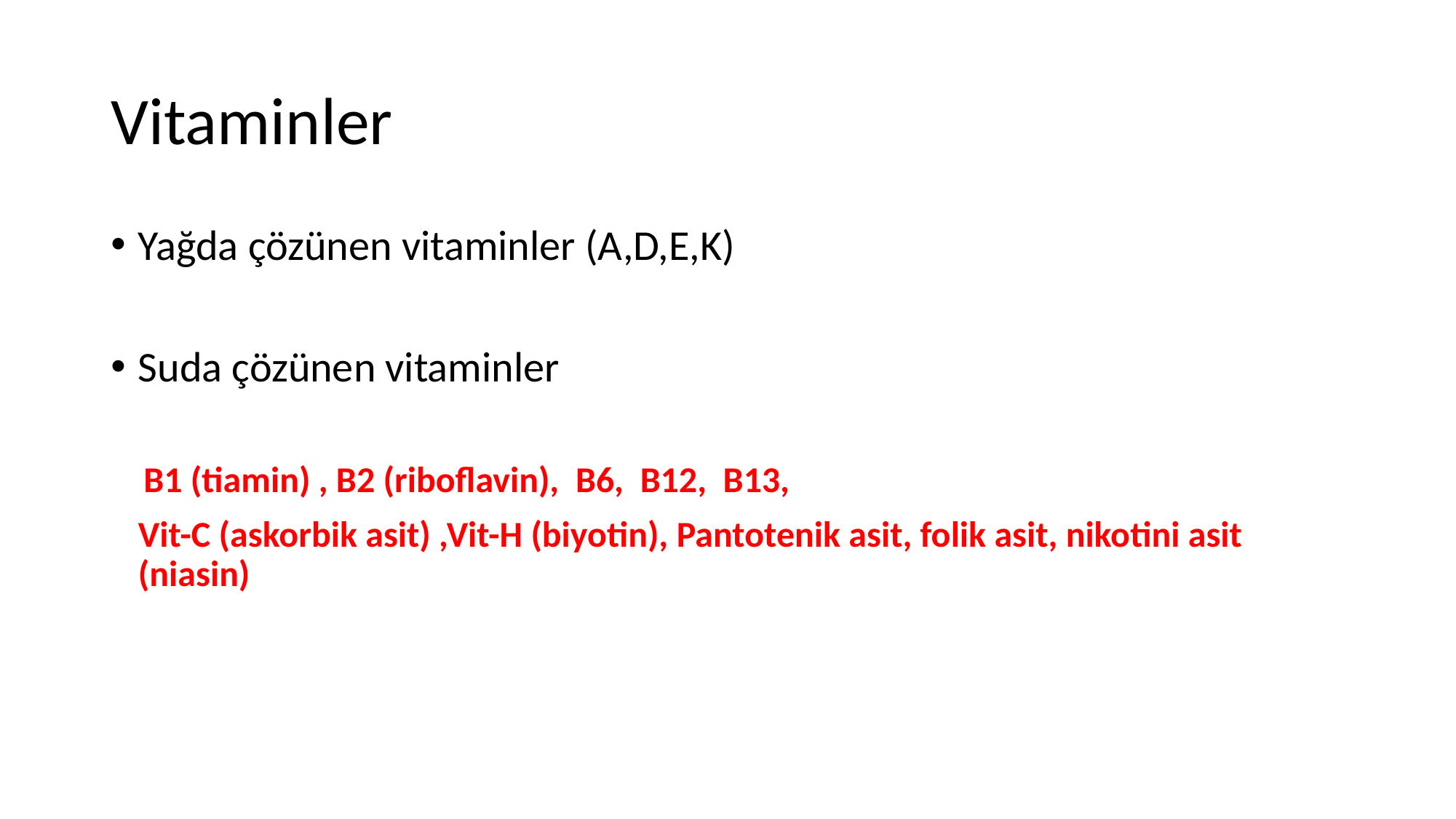

# Vitaminler
Yağda çözünen vitaminler (A,D,E,K)

Suda çözünen vitaminler

    B1 (tiamin) , B2 (riboflavin),  B6,  B12,  B13,
	Vit-C (askorbik asit) ,Vit-H (biyotin), Pantotenik asit, folik asit, nikotini asit (niasin)